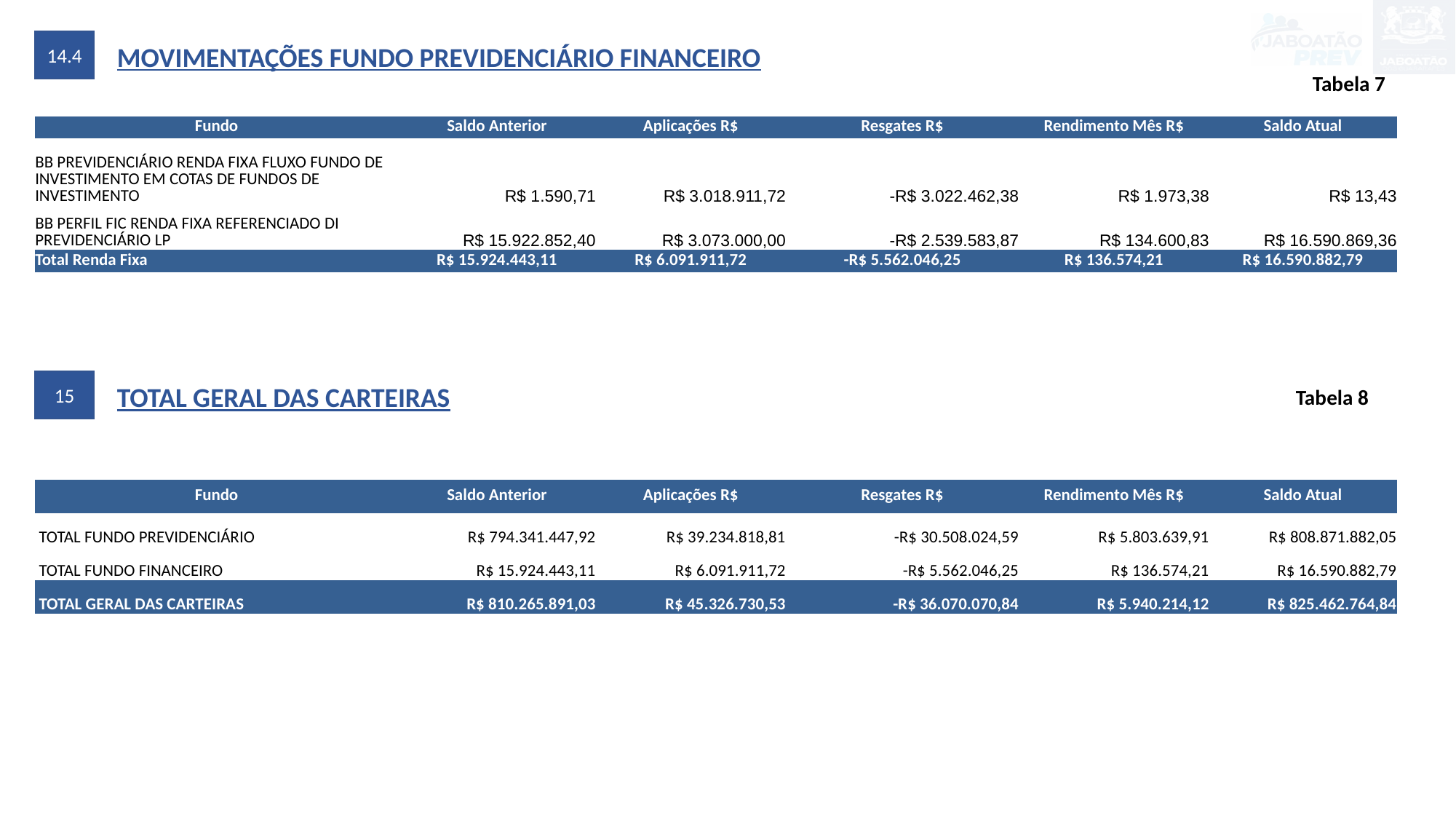

14.4
MOVIMENTAÇÕES FUNDO PREVIDENCIÁRIO FINANCEIRO
Tabela 7
| Fundo | Saldo Anterior | Aplicações R$ | Resgates R$ | Rendimento Mês R$ | Saldo Atual |
| --- | --- | --- | --- | --- | --- |
| BB PREVIDENCIÁRIO RENDA FIXA FLUXO FUNDO DE INVESTIMENTO EM COTAS DE FUNDOS DE INVESTIMENTO | R$ 1.590,71 | R$ 3.018.911,72 | -R$ 3.022.462,38 | R$ 1.973,38 | R$ 13,43 |
| BB PERFIL FIC RENDA FIXA REFERENCIADO DI PREVIDENCIÁRIO LP | R$ 15.922.852,40 | R$ 3.073.000,00 | -R$ 2.539.583,87 | R$ 134.600,83 | R$ 16.590.869,36 |
| Total Renda Fixa | R$ 15.924.443,11 | R$ 6.091.911,72 | -R$ 5.562.046,25 | R$ 136.574,21 | R$ 16.590.882,79 |
15
TOTAL GERAL DAS CARTEIRAS
Tabela 8
| Fundo | Saldo Anterior | Aplicações R$ | Resgates R$ | Rendimento Mês R$ | Saldo Atual |
| --- | --- | --- | --- | --- | --- |
| TOTAL FUNDO PREVIDENCIÁRIO | R$ 794.341.447,92 | R$ 39.234.818,81 | -R$ 30.508.024,59 | R$ 5.803.639,91 | R$ 808.871.882,05 |
| TOTAL FUNDO FINANCEIRO | R$ 15.924.443,11 | R$ 6.091.911,72 | -R$ 5.562.046,25 | R$ 136.574,21 | R$ 16.590.882,79 |
| TOTAL GERAL DAS CARTEIRAS | R$ 810.265.891,03 | R$ 45.326.730,53 | -R$ 36.070.070,84 | R$ 5.940.214,12 | R$ 825.462.764,84 |